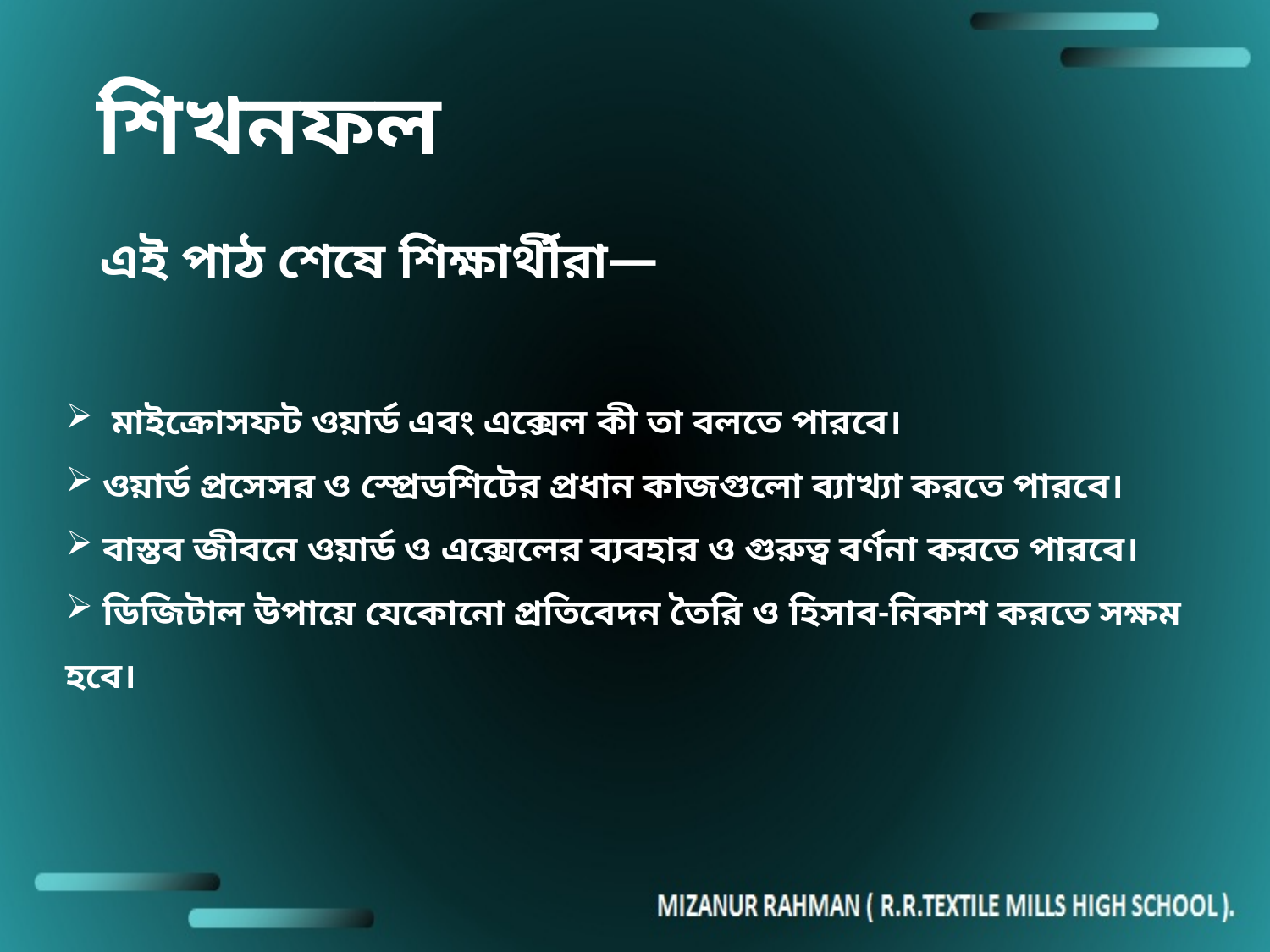

শিখনফল
এই পাঠ শেষে শিক্ষার্থীরা—
  মাইক্রোসফট ওয়ার্ড এবং এক্সেল কী তা বলতে পারবে।
 ওয়ার্ড প্রসেসর ও স্প্রেডশিটের প্রধান কাজগুলো ব্যাখ্যা করতে পারবে।
 বাস্তব জীবনে ওয়ার্ড ও এক্সেলের ব্যবহার ও গুরুত্ব বর্ণনা করতে পারবে।
 ডিজিটাল উপায়ে যেকোনো প্রতিবেদন তৈরি ও হিসাব-নিকাশ করতে সক্ষম হবে।